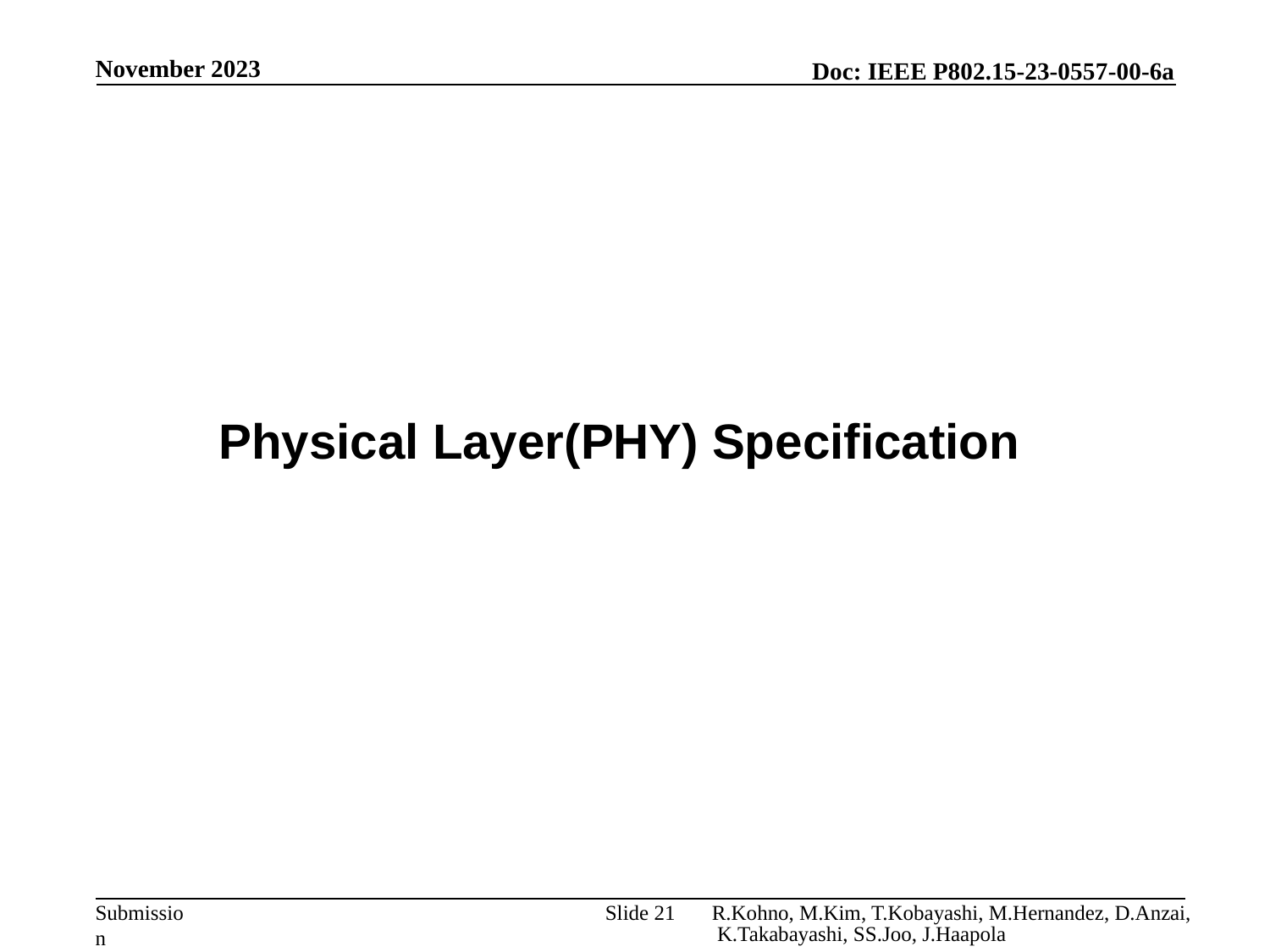

November 2023
Physical Layer(PHY) Specification
Slide 21
R.Kohno, M.Kim, T.Kobayashi, M.Hernandez, D.Anzai, K.Takabayashi, SS.Joo, J.Haapola